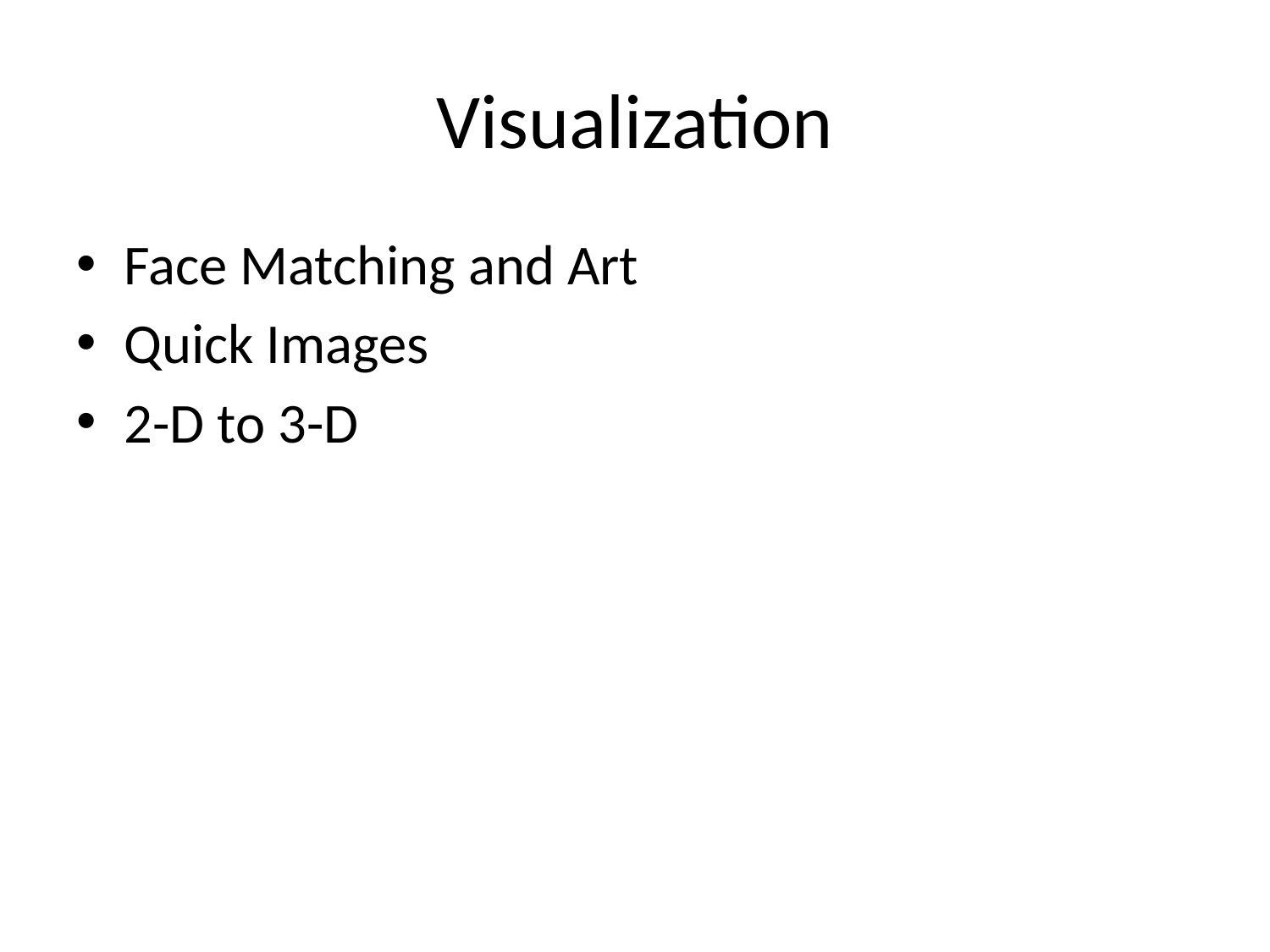

# Visualization
Face Matching and Art
Quick Images
2-D to 3-D